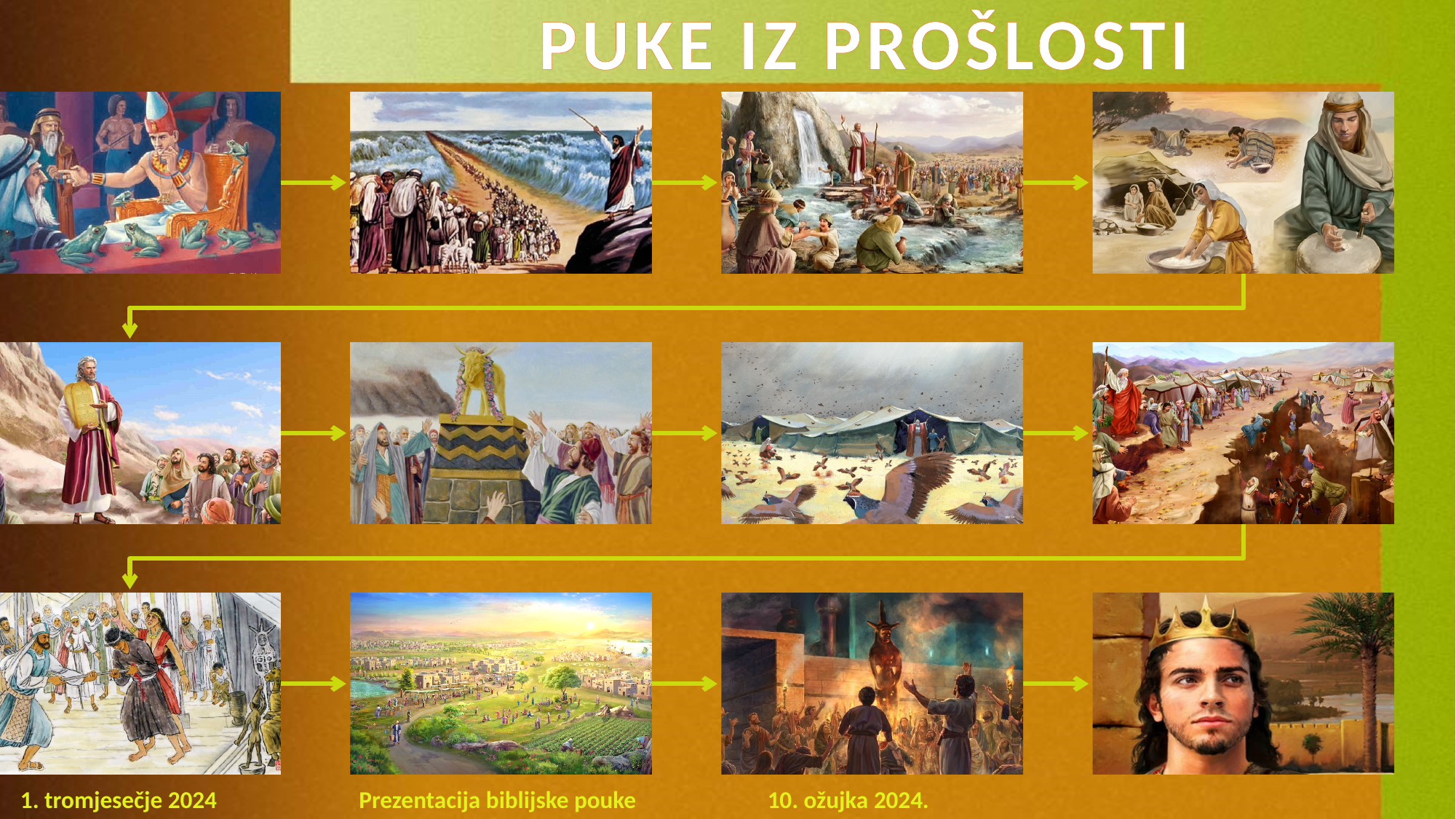

PUKE IZ PROŠLOSTI

1. tromjesečje 2024                          Prezentacija biblijske pouke                        10. ožujka 2024.